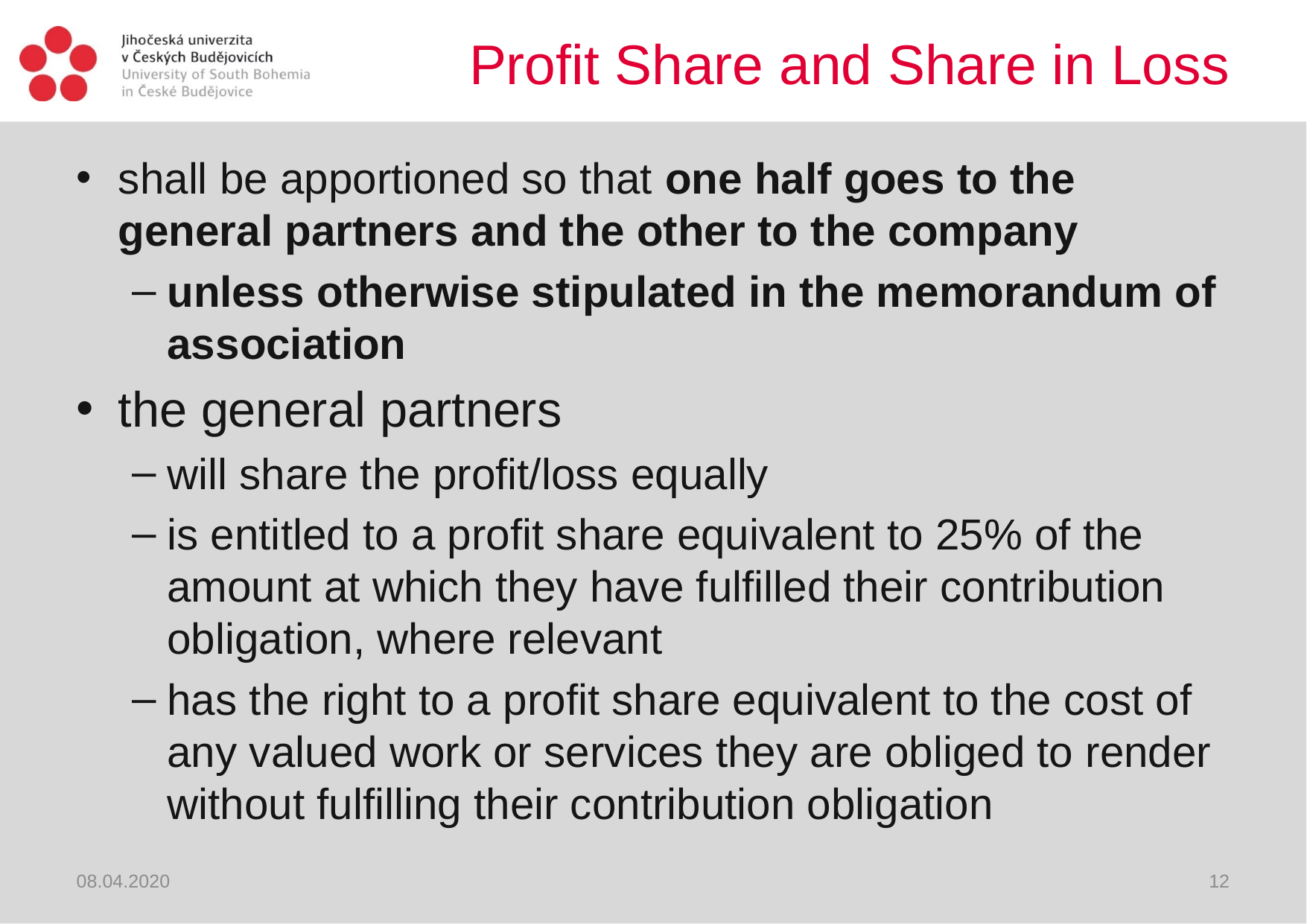

# Profit Share and Share in Loss
shall be apportioned so that one half goes to the general partners and the other to the company
unless otherwise stipulated in the memorandum of association
the general partners
will share the profit/loss equally
is entitled to a profit share equivalent to 25% of the amount at which they have fulfilled their contribution obligation, where relevant
has the right to a profit share equivalent to the cost of any valued work or services they are obliged to render without fulfilling their contribution obligation

08.04.2020
12